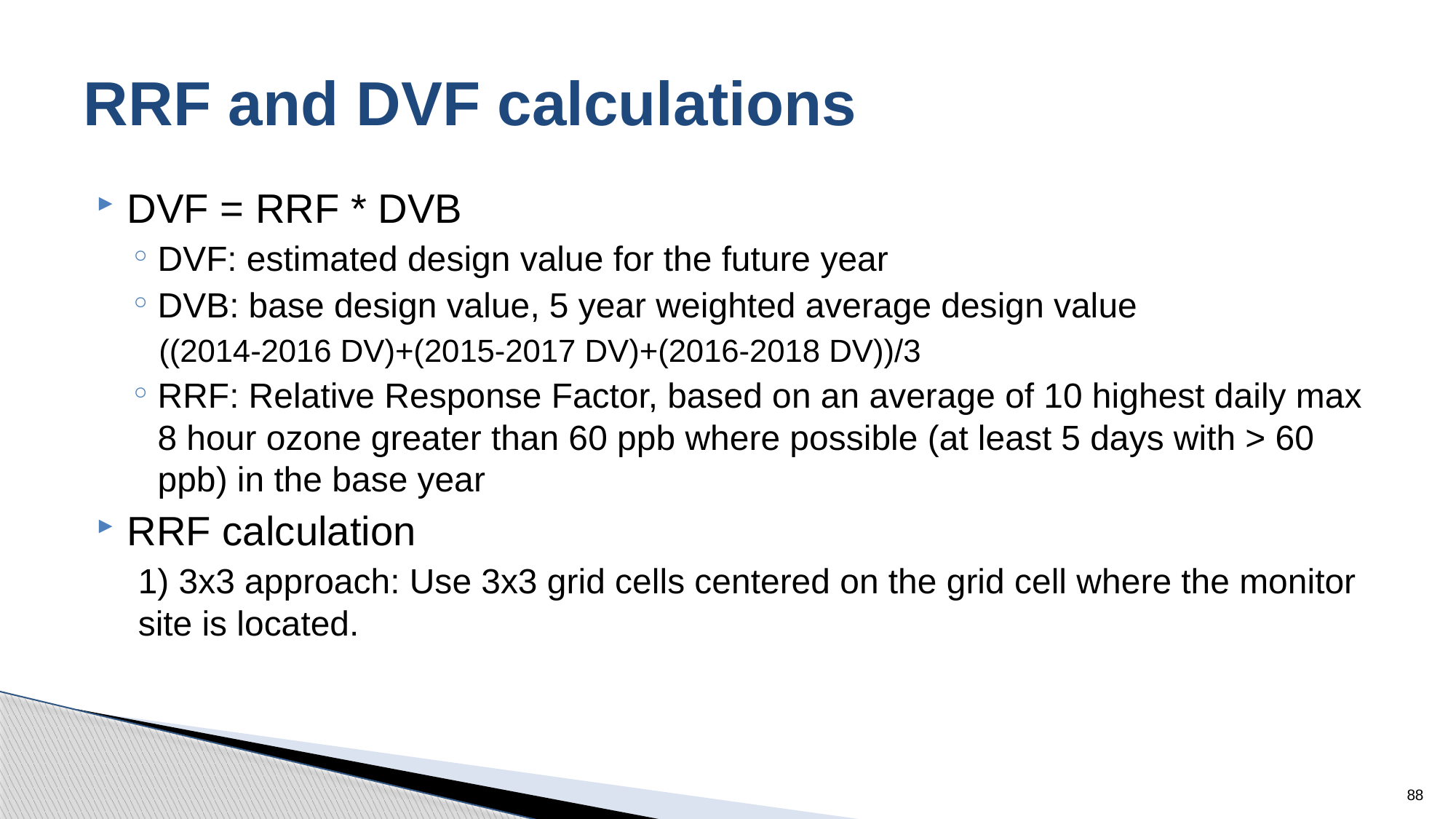

# RRF and DVF calculations
DVF = RRF * DVB
DVF: estimated design value for the future year
DVB: base design value, 5 year weighted average design value
((2014-2016 DV)+(2015-2017 DV)+(2016-2018 DV))/3
RRF: Relative Response Factor, based on an average of 10 highest daily max 8 hour ozone greater than 60 ppb where possible (at least 5 days with > 60 ppb) in the base year
RRF calculation
1) 3x3 approach: Use 3x3 grid cells centered on the grid cell where the monitor site is located.

88